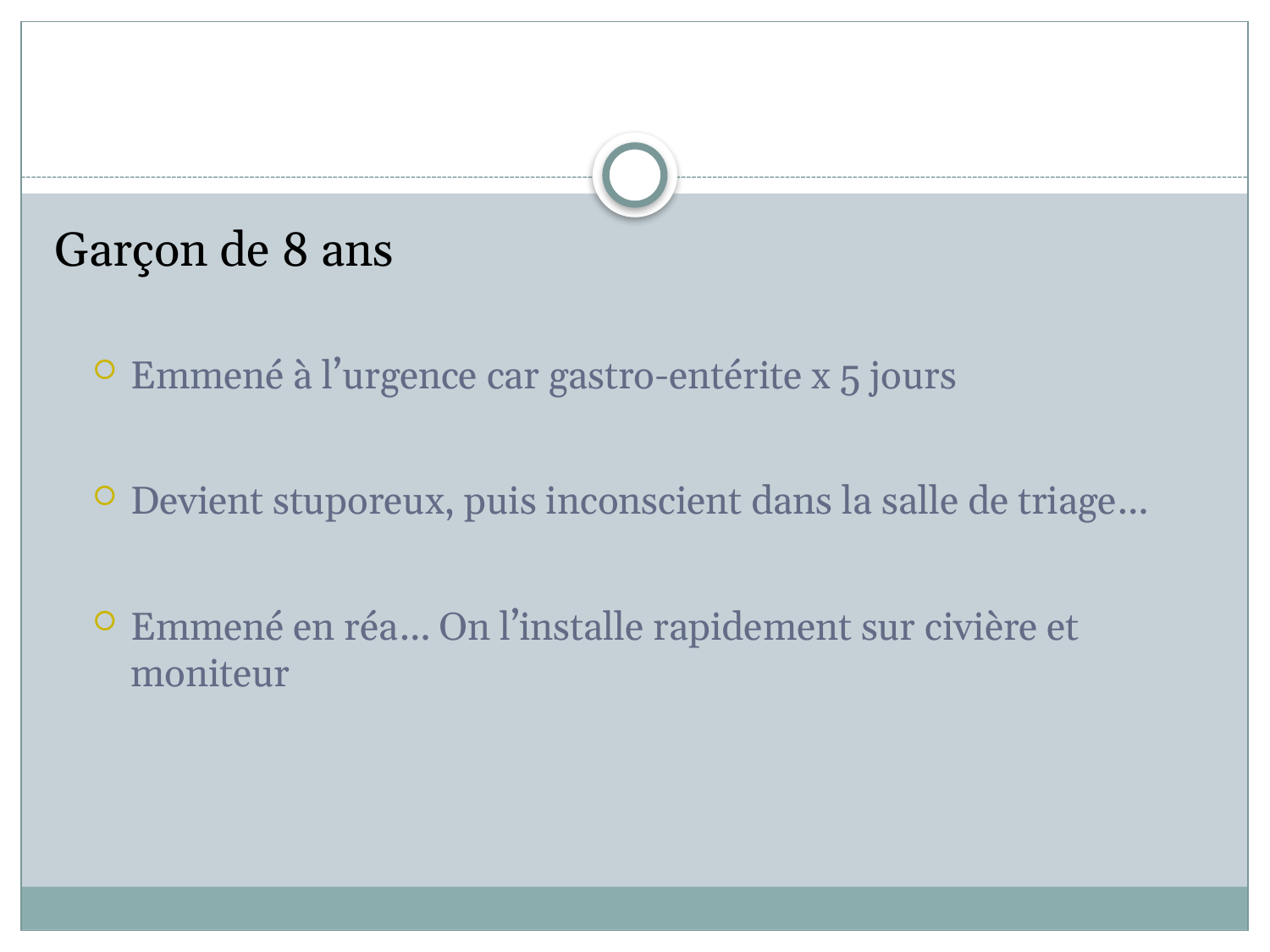

#
Garçon de 8 ans

Emmené à l’urgence car gastro-entérite x 5 jours

Devient stuporeux, puis inconscient dans la salle de triage…

Emmené en réa… On l’installe rapidement sur civière et moniteur